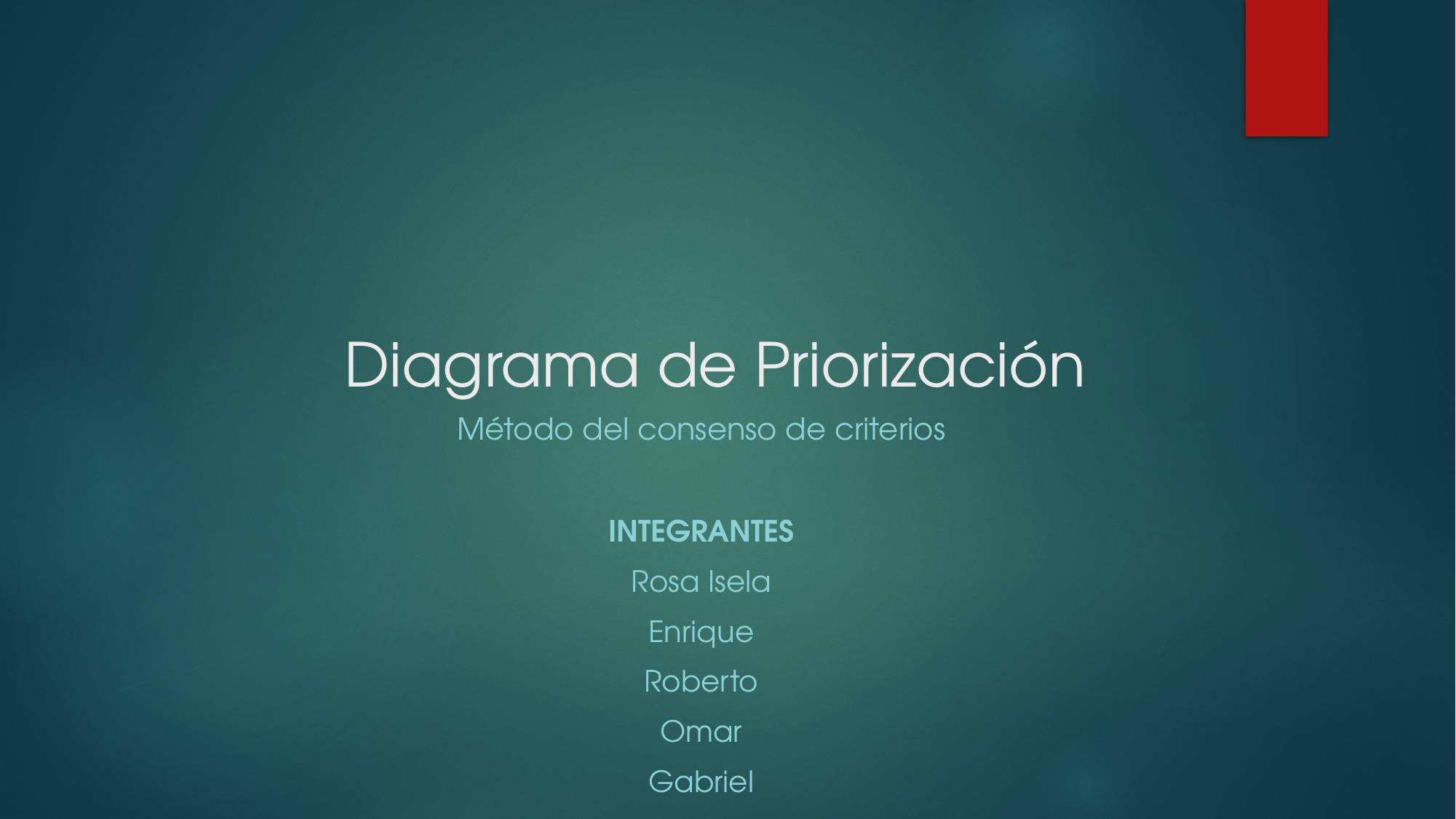

# Diagrama de Priorización
Método del consenso de criterios
INTEGRANTES
Rosa Isela
Enrique
Roberto
Omar
Gabriel